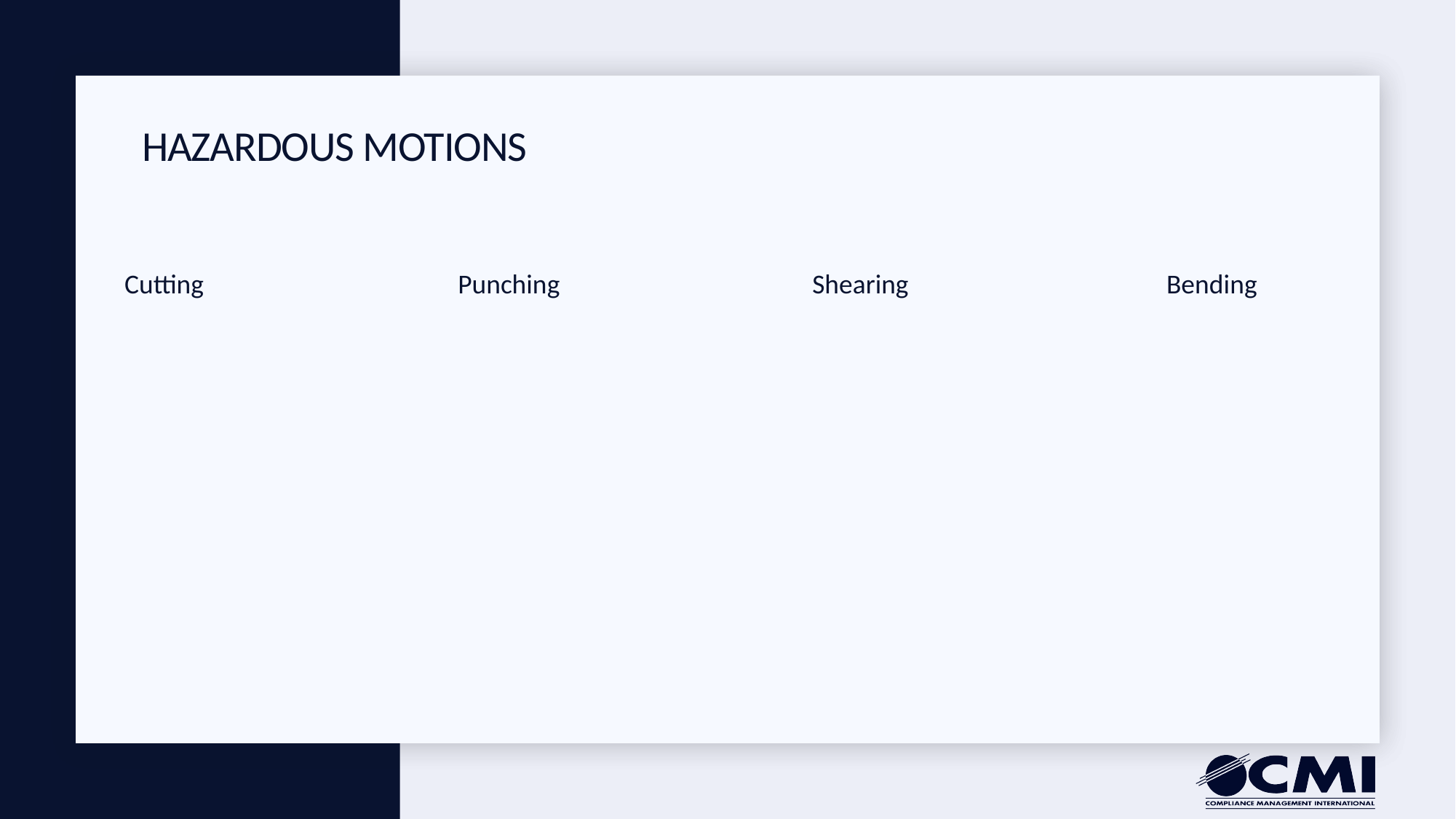

# Hazardous Motions
Cutting
Punching
Shearing
Bending